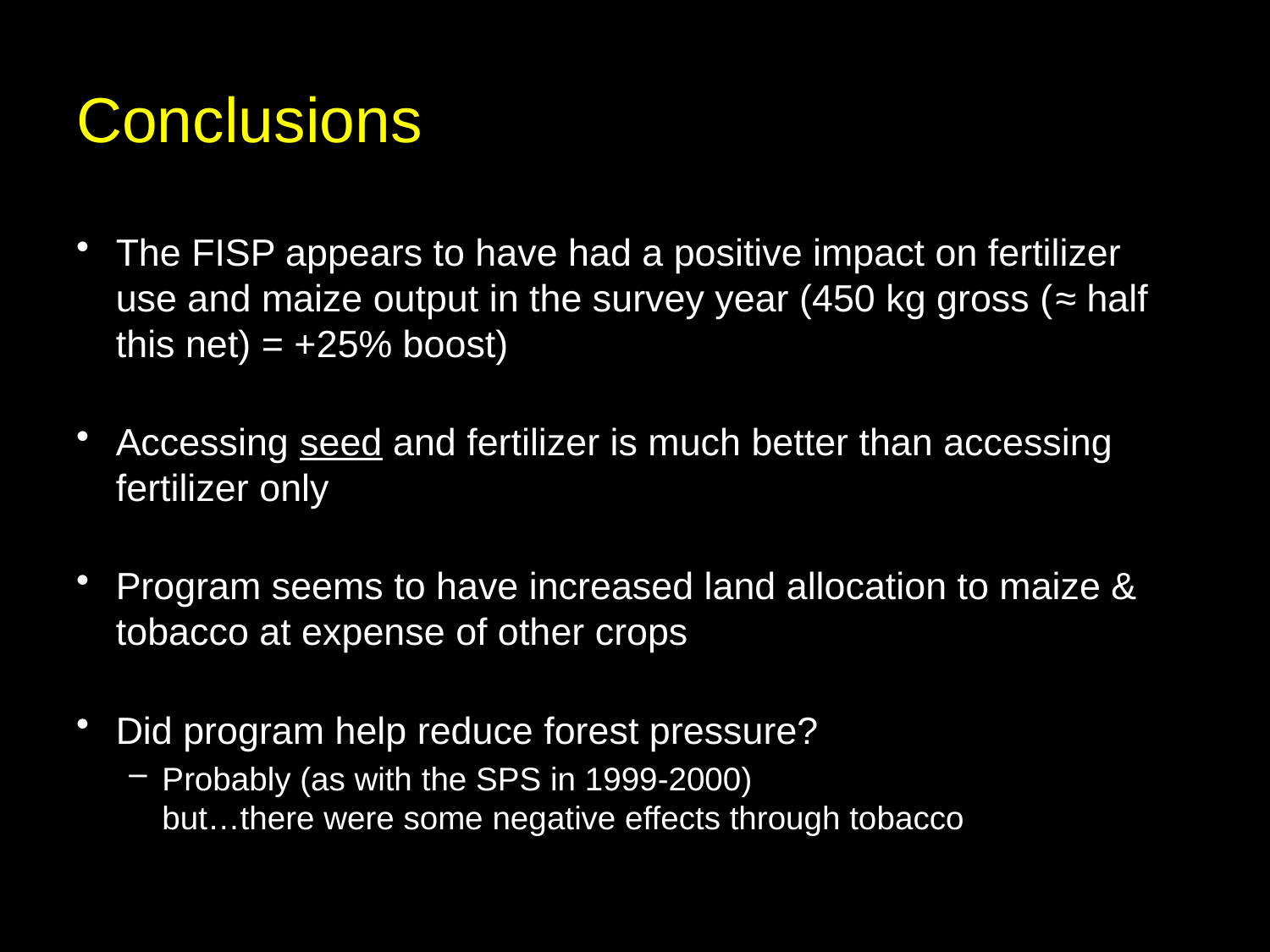

# Conclusions
The FISP appears to have had a positive impact on fertilizer use and maize output in the survey year (450 kg gross (≈ half this net) = +25% boost)
Accessing seed and fertilizer is much better than accessing fertilizer only
Program seems to have increased land allocation to maize & tobacco at expense of other crops
Did program help reduce forest pressure?
Probably (as with the SPS in 1999-2000)
but…there were some negative effects through tobacco